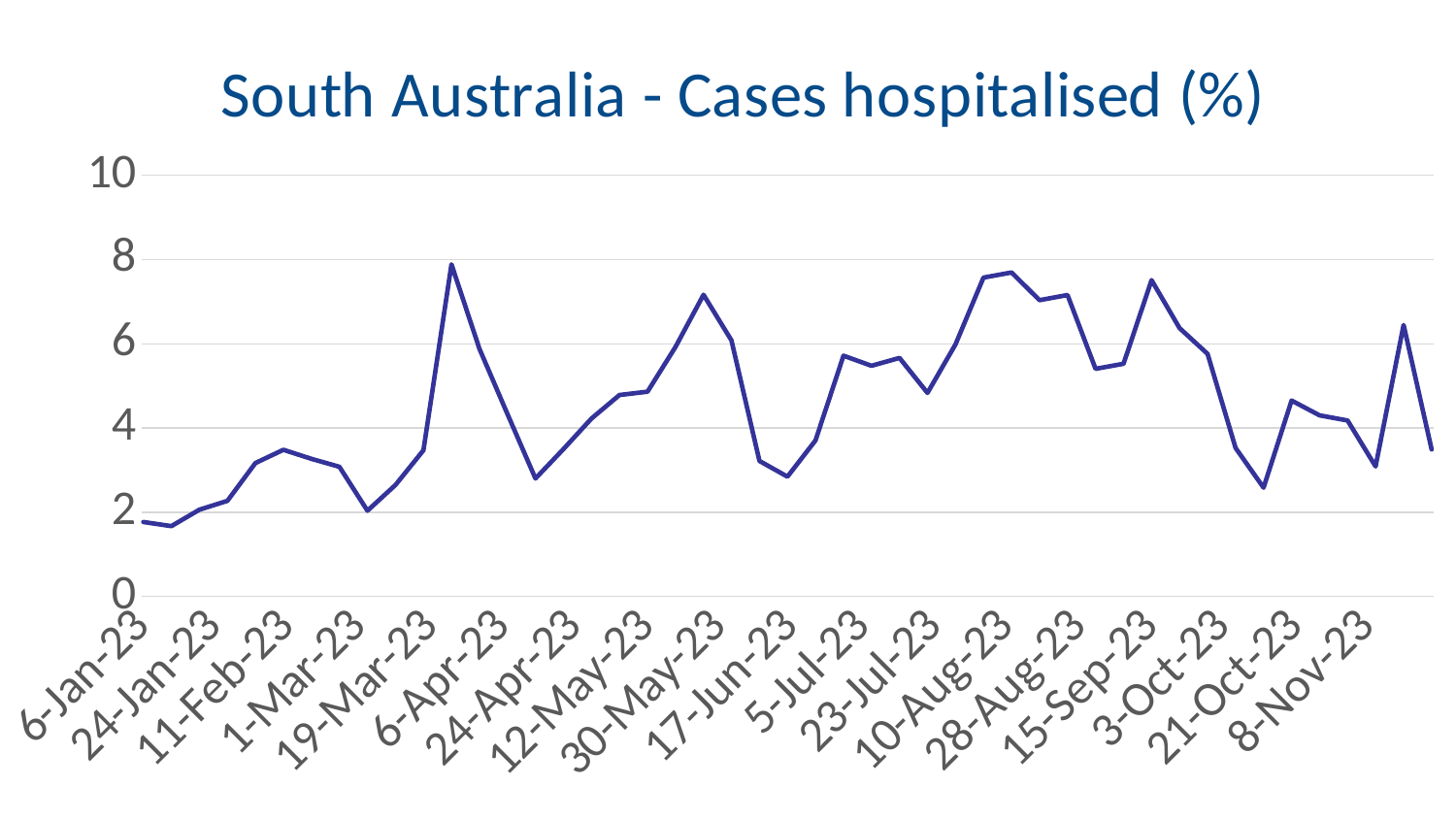

### Chart: South Australia - Cases hospitalised (%)

| Category |  |
|---|---|
| 44932 | 1.7662784036662211 |
| 44939 | 1.668622083170382 |
| 44946 | 2.0589422688736376 |
| 44953 | 2.269242563630788 |
| 44960 | 3.1660983925962007 |
| 44967 | 3.4805890227576977 |
| 44974 | 3.265940902021773 |
| 44981 | 3.076923076923077 |
| 44988 | 2.0348837209302326 |
| 44995 | 2.6449071468767587 |
| 45002 | 3.4705882352941178 |
| 45009 | 7.885514018691588 |
| 45016 | 5.87984661269706 |
| 45023 | 4.32825484764543 |
| 45030 | 2.799622522805914 |
| 45037 | 3.4987277353689565 |
| 45044 | 4.223132682004413 |
| 45051 | 4.782781984854524 |
| 45058 | 4.861630516080778 |
| 45065 | 5.924672027084215 |
| 45072 | 7.163091865641441 |
| 45079 | 6.081081081081081 |
| 45086 | 3.2153539381854435 |
| 45093 | 2.8433476394849784 |
| 45100 | 3.7022753567296567 |
| 45107 | 5.71608040201005 |
| 45114 | 5.477424130273871 |
| 45121 | 5.663567202028741 |
| 45128 | 4.833836858006042 |
| 45135 | 5.985037406483791 |
| 45142 | 7.570977917981073 |
| 45149 | 7.6923076923076925 |
| 45156 | 7.034220532319392 |
| 45163 | 7.157057654075547 |
| 45170 | 5.405405405405405 |
| 45177 | 5.524861878453039 |
| 45184 | 7.509157509157509 |
| 45191 | 6.372549019607843 |
| 45198 | 5.76 |
| 45205 | 3.524804177545692 |
| 45212 | 2.5815217391304346 |
| 45219 | 4.651162790697675 |
| 45226 | 4.2979942693409745 |
| 45233 | 4.176334106728539 |
| 45240 | 3.086997193638915 |
| 45247 | 6.44589000591366 |
| 45254 | 3.489771359807461 |